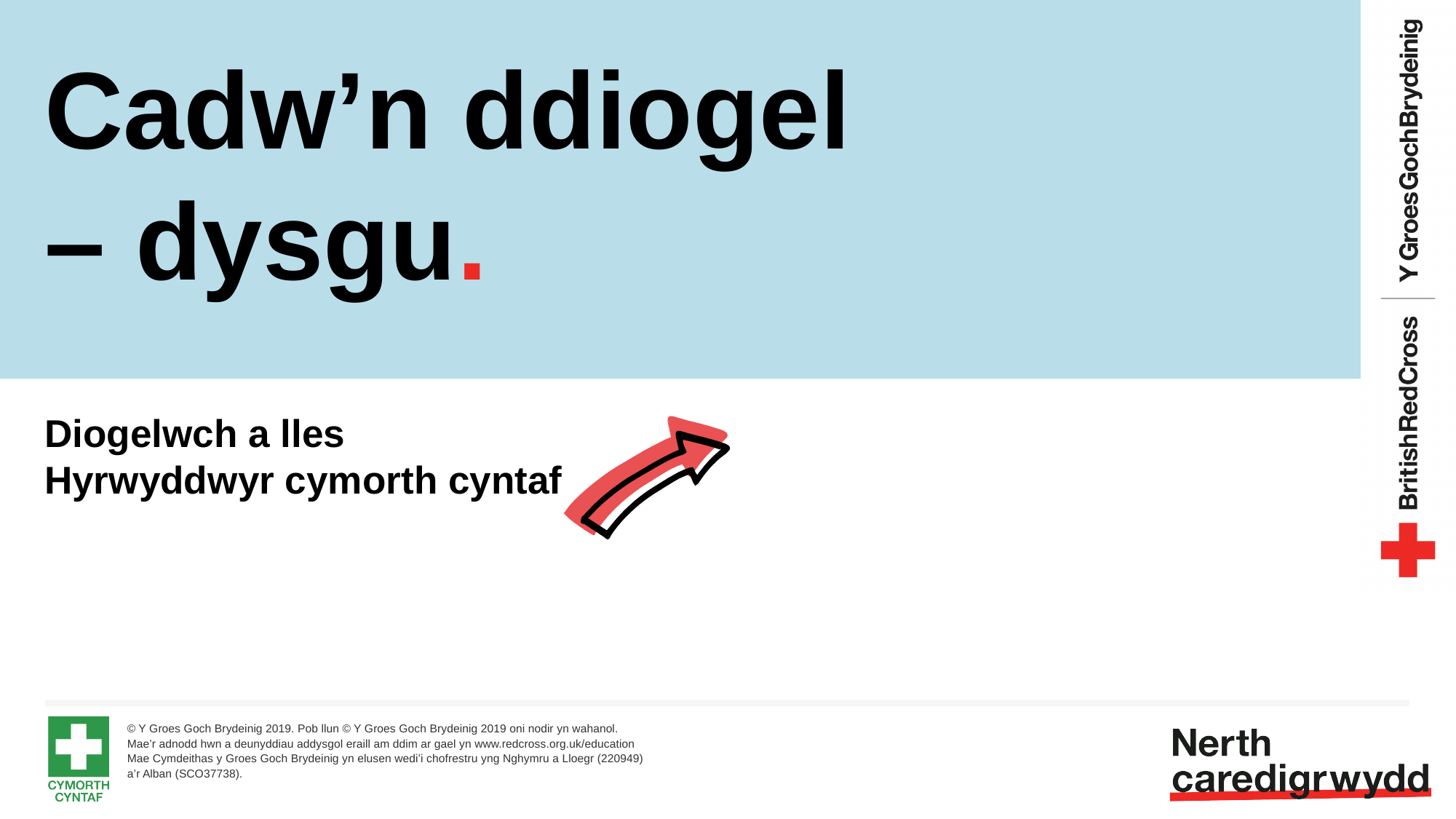

# Cadw’n ddiogel – dysgu.

Diogelwch a lles
Hyrwyddwyr cymorth cyntaf